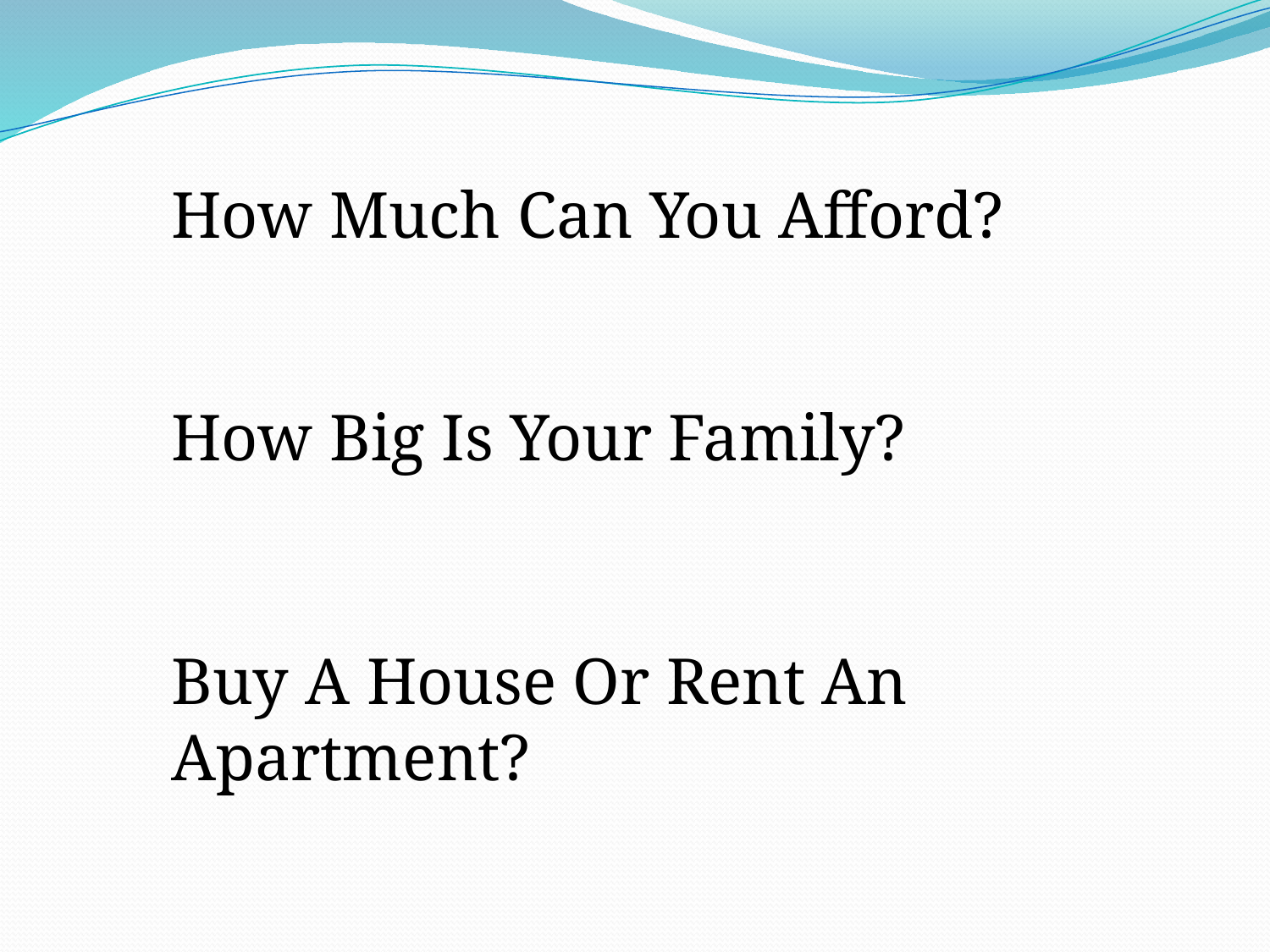

How Much Can You Afford?
How Big Is Your Family?
Buy A House Or Rent An Apartment?